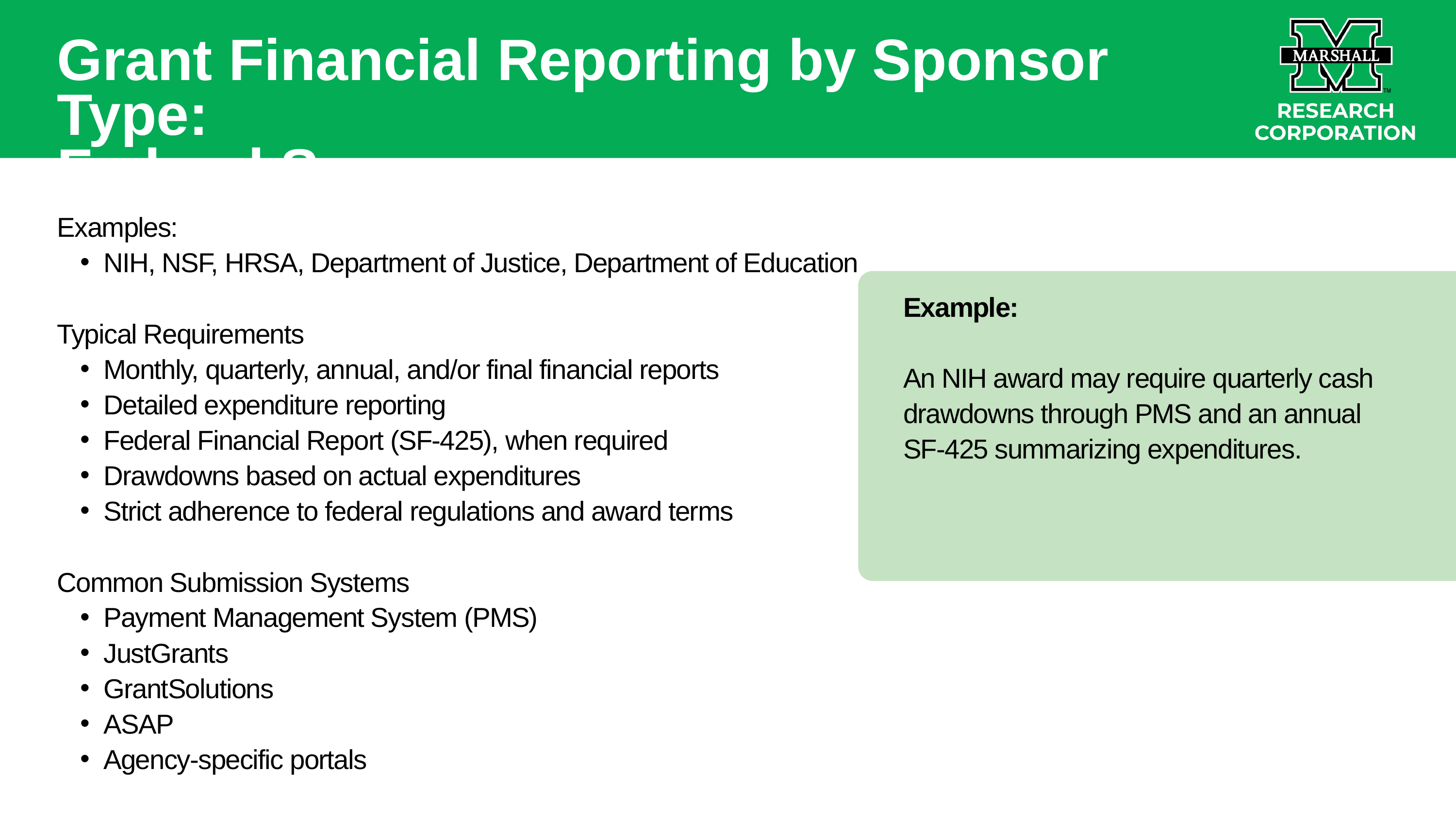

Grant Financial Reporting by Sponsor Type:
Federal Sponsors

Examples:
NIH, NSF, HRSA, Department of Justice, Department of Education

Typical Requirements
Monthly, quarterly, annual, and/or final financial reports
Detailed expenditure reporting
Federal Financial Report (SF-425), when required
Drawdowns based on actual expenditures
Strict adherence to federal regulations and award terms

Common Submission Systems
Payment Management System (PMS)
JustGrants
GrantSolutions
ASAP
Agency-specific portals

Example:

An NIH award may require quarterly cash drawdowns through PMS and an annual SF-425 summarizing expenditures.